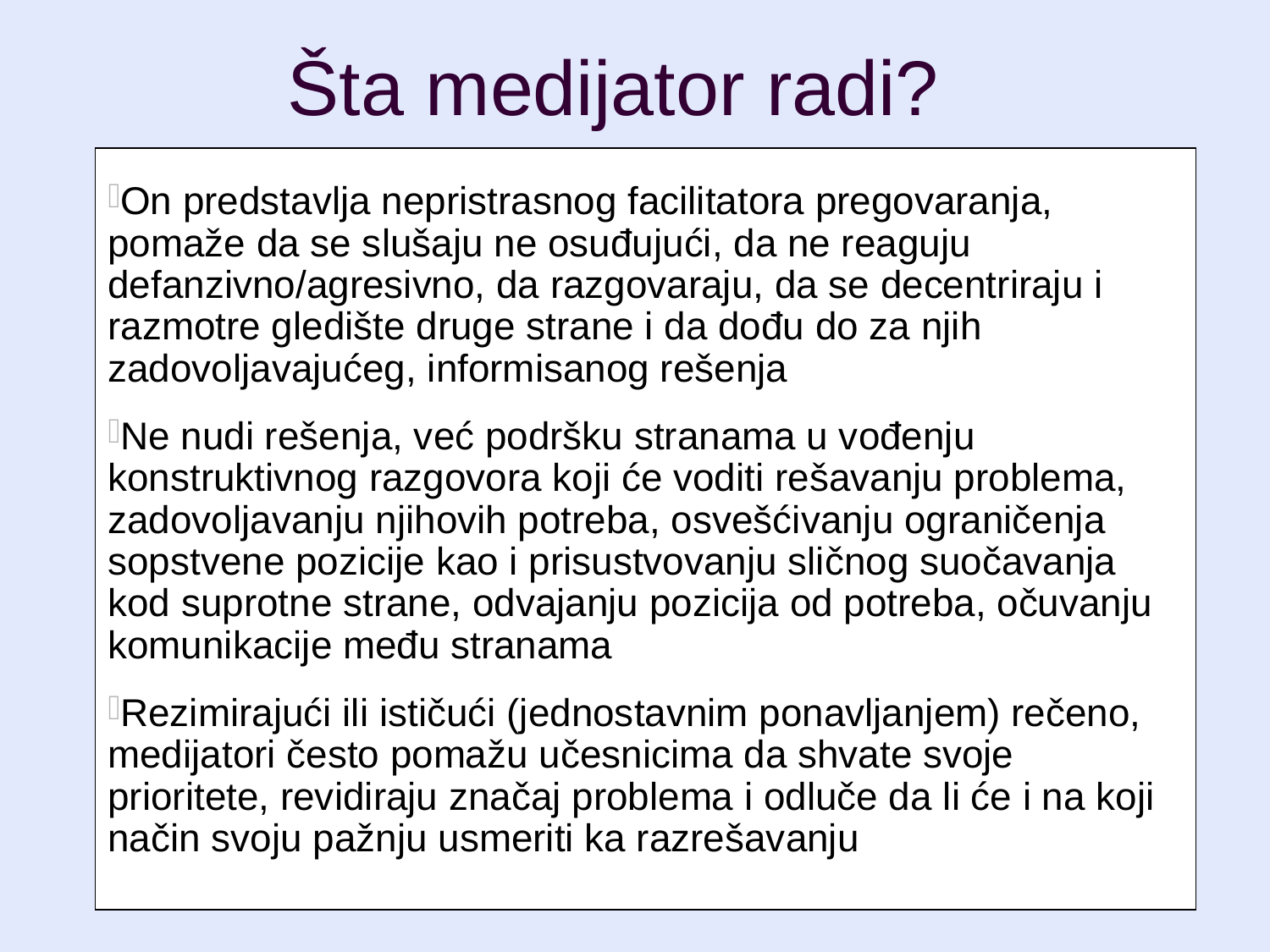

# Šta medijator radi?

On predstavlja nepristrasnog facilitatora pregovaranja, pomaže da se slušaju ne osuđujući, da ne reaguju defanzivno/agresivno, da razgovaraju, da se decentriraju i razmotre gledište druge strane i da dođu do za njih zadovoljavajućeg, informisanog rešenja

Ne nudi rešenja, već podršku stranama u vođenju konstruktivnog razgovora koji će voditi rešavanju problema, zadovoljavanju njihovih potreba, osvešćivanju ograničenja sopstvene pozicije kao i prisustvovanju sličnog suočavanja kod suprotne strane, odvajanju pozicija od potreba, očuvanju komunikacije među stranama

Rezimirajući ili ističući (jednostavnim ponavljanjem) rečeno, medijatori često pomažu učesnicima da shvate svoje prioritete, revidiraju značaj problema i odluče da li će i na koji način svoju pažnju usmeriti ka razrešavanju